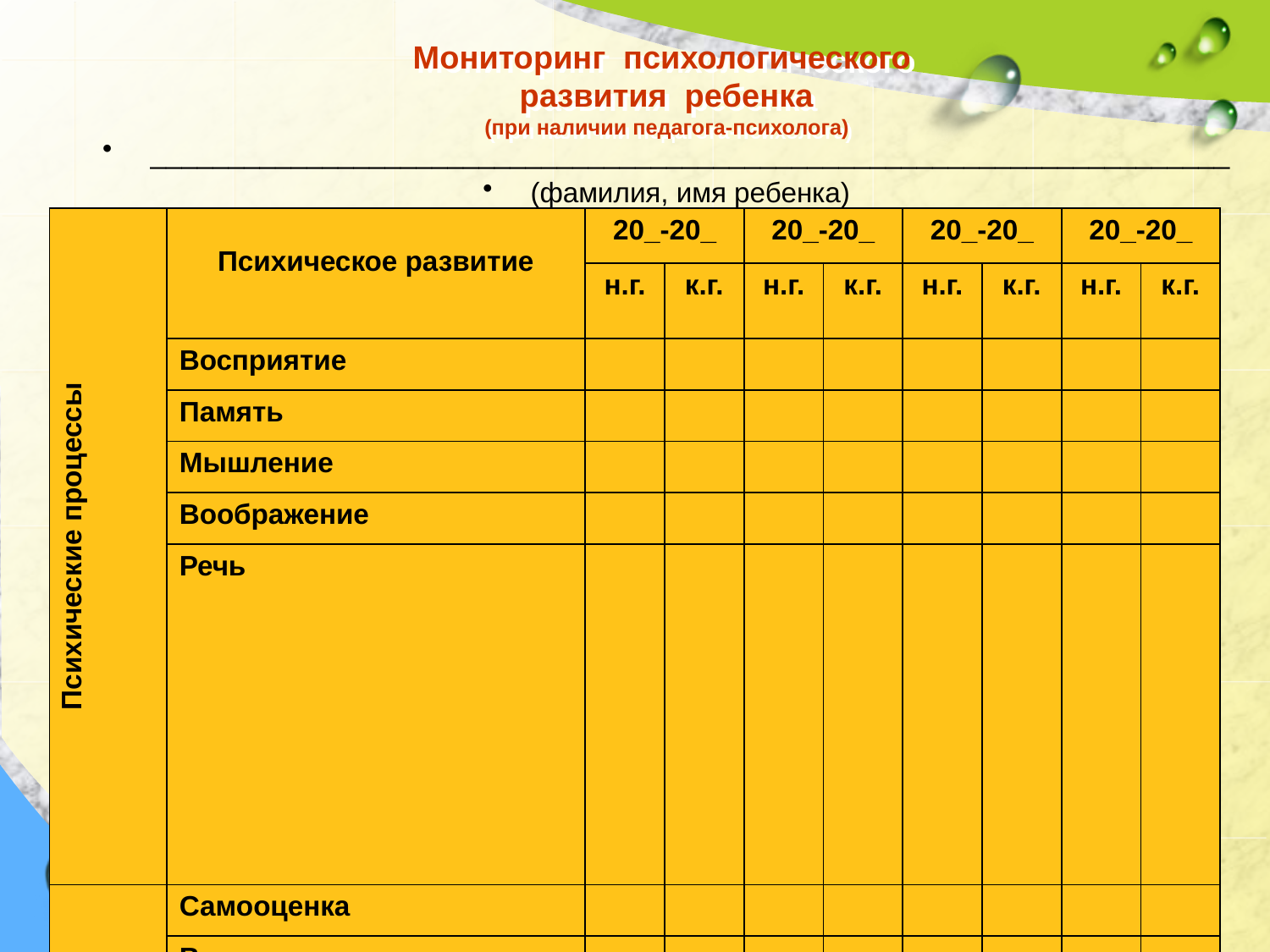

# Мониторинг  психологического развития  ребенка (при наличии педагога-психолога)
_____________________________________________________________________
(фамилия, имя ребенка)

| Психические процессы | Психическое развитие | 20\_-20\_ |  | 20\_-20\_ |  | 20\_-20\_ |  | 20\_-20\_ |  |
| --- | --- | --- | --- | --- | --- | --- | --- | --- | --- |
|  |  | н.г. | к.г. | н.г. | к.г. | н.г. | к.г. | н.г. | к.г. |
|  | Восприятие |  |  |  |  |  |  |  |  |
|  | Память |  |  |  |  |  |  |  |  |
|  | Мышление |  |  |  |  |  |  |  |  |
|  | Воображение |  |  |  |  |  |  |  |  |
|  | Речь |  |  |  |  |  |  |  |  |
| Личност-ные качества | Самооценка |  |  |  |  |  |  |  |  |
|  | Воля |  |  |  |  |  |  |  |  |
|  | Темперамент |  |  |  |  |  |  |  |  |
| Общение | Сверстники |  |  |  |  |  |  |  |  |
|  | Взрослые |  |  |  |  |  |  |  |  |
|  | Статус в группе |  |  |  |  |  |  |  |  |
| Заключение |  |  |  |  |  |  |  |  |  |